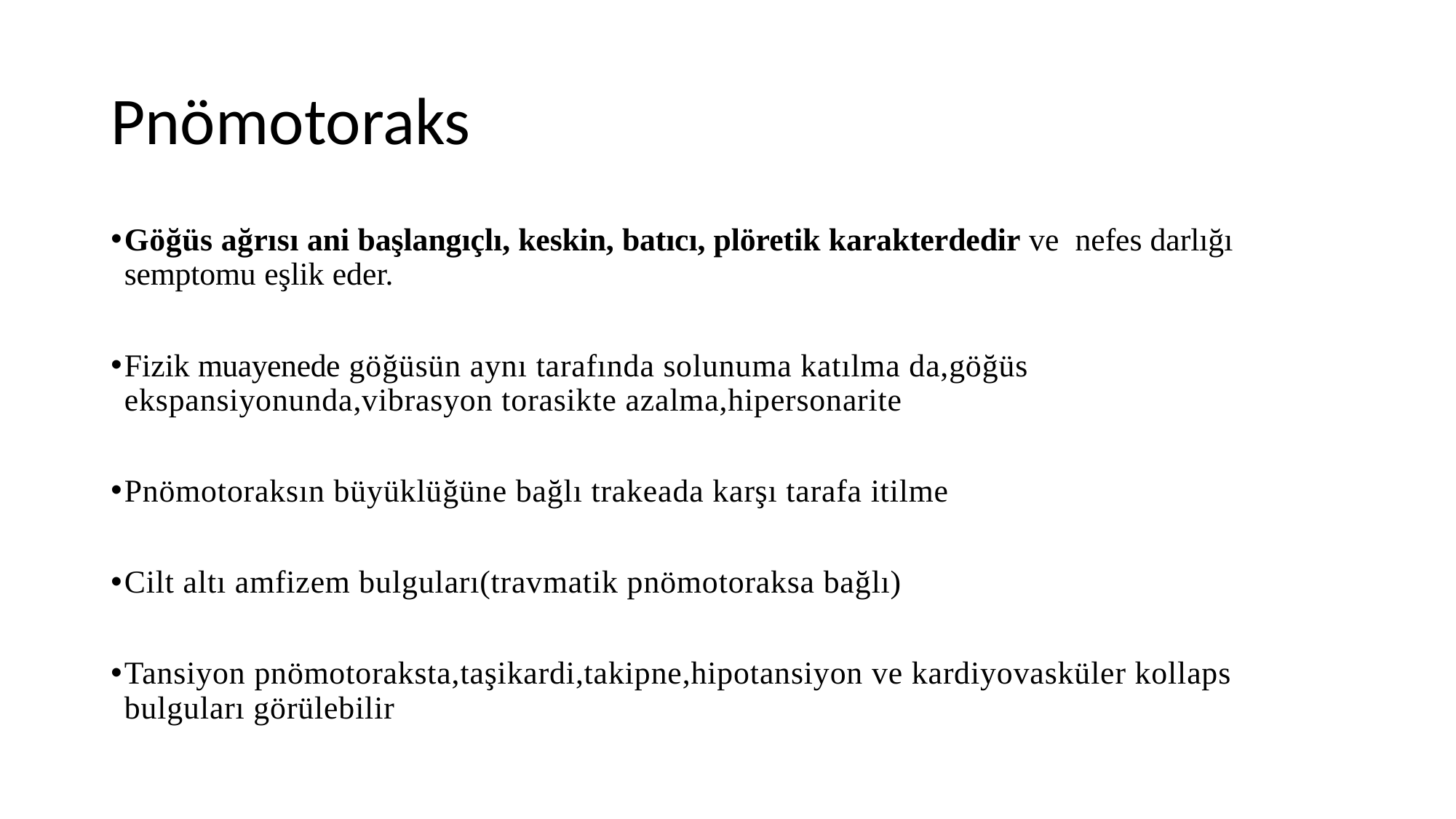

# Pnömotoraks
Göğüs ağrısı ani başlangıçlı, keskin, batıcı, plöretik karakterdedir ve  nefes darlığı semptomu eşlik eder.

Fizik muayenede göğüsün aynı tarafında solunuma katılma da,göğüs ekspansiyonunda,vibrasyon torasikte azalma,hipersonarite

Pnömotoraksın büyüklüğüne bağlı trakeada karşı tarafa itilme

Cilt altı amfizem bulguları(travmatik pnömotoraksa bağlı)

Tansiyon pnömotoraksta,taşikardi,takipne,hipotansiyon ve kardiyovasküler kollaps bulguları görülebilir